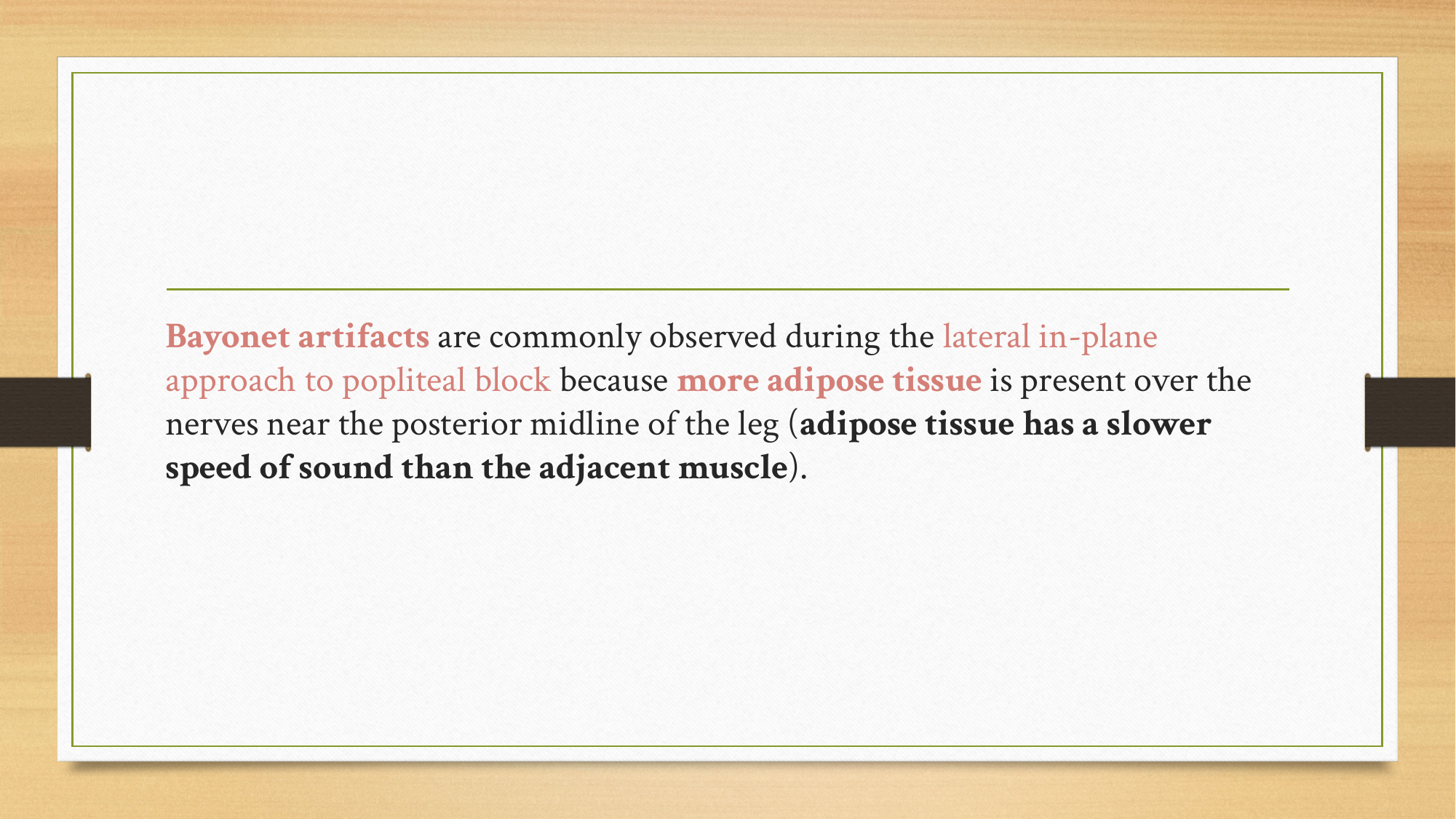

#
Bayonet artifacts are commonly observed during the lateral in-plane approach to popliteal block because more adipose tissue is present over the nerves near the posterior midline of the leg (adipose tissue has a slower speed of sound than the adjacent muscle).